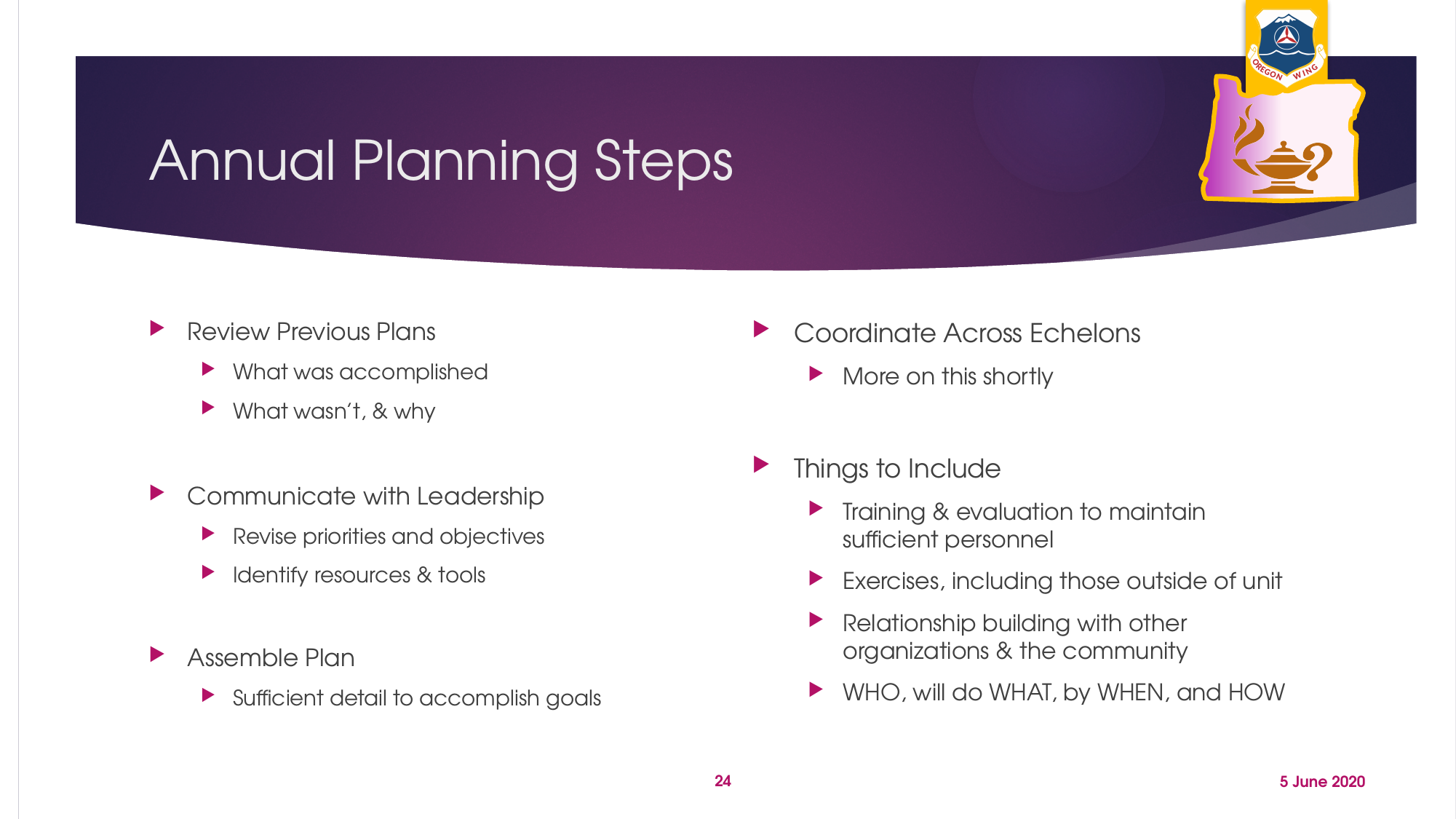

# Annual Planning Steps
Review Previous Plans
What was accomplished
What wasn’t, & why

Communicate with Leadership
Revise priorities and objectives
Identify resources & tools

Assemble Plan
Sufficient detail to accomplish goals
Coordinate Across Echelons
More on this shortly

Things to Include
Training & evaluation to maintain sufficient personnel
Exercises, including those outside of unit
Relationship building with other organizations & the community
WHO, will do WHAT, by WHEN, and HOW